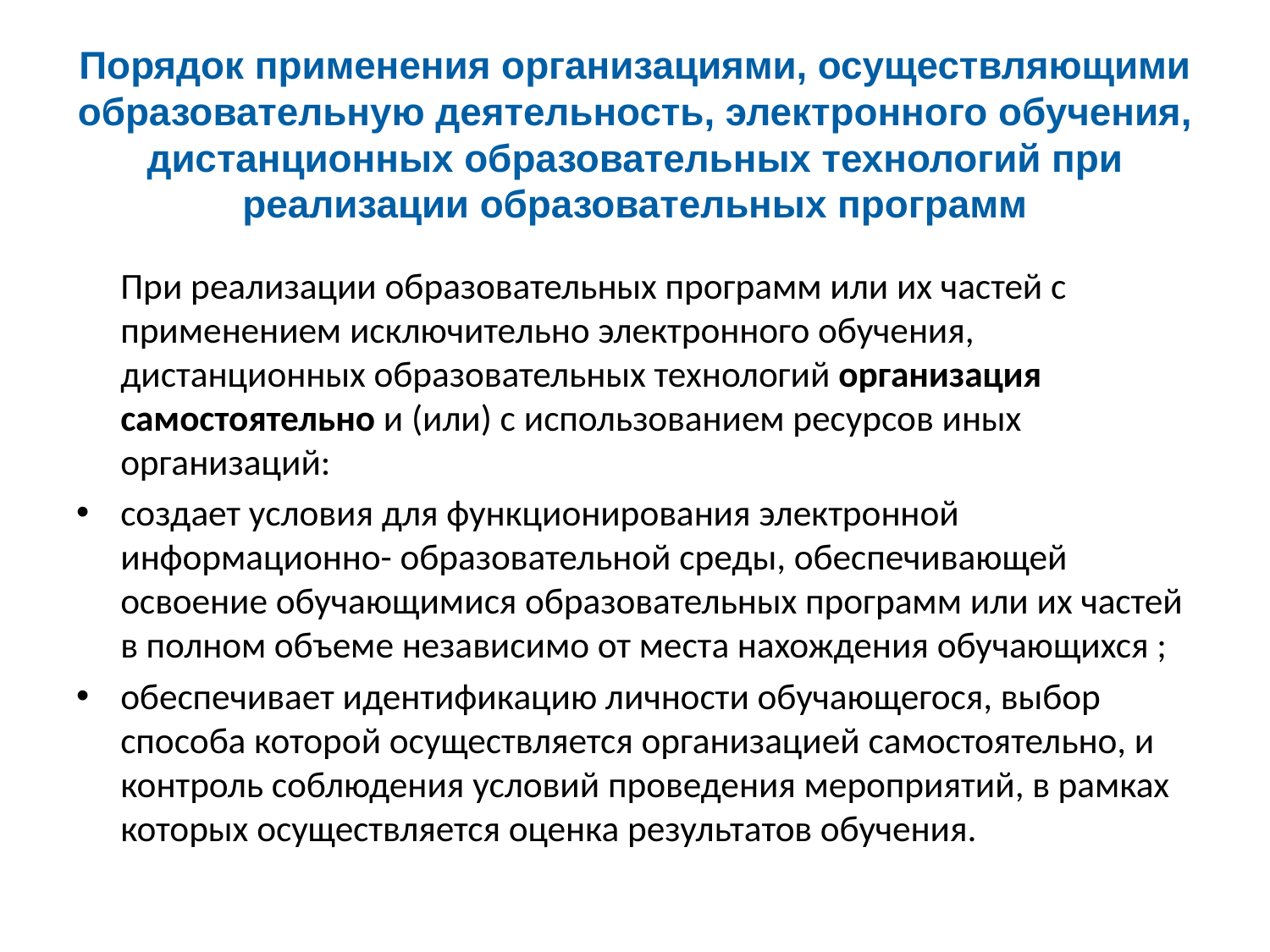

# Порядок применения организациями, осуществляющими образовательную деятельность, электронного обучения, дистанционных образовательных технологий при реализации образовательных программ
		При реализации образовательных программ или их частей с применением исключительно электронного обучения, дистанционных образовательных технологий организация самостоятельно и (или) с использованием ресурсов иных организаций:
создает условия для функционирования электронной информационно- образовательной среды, обеспечивающей освоение обучающимися образовательных программ или их частей в полном объеме независимо от места нахождения обучающихся ;
обеспечивает идентификацию личности обучающегося, выбор способа которой осуществляется организацией самостоятельно, и контроль соблюдения условий проведения мероприятий, в рамках которых осуществляется оценка результатов обучения.